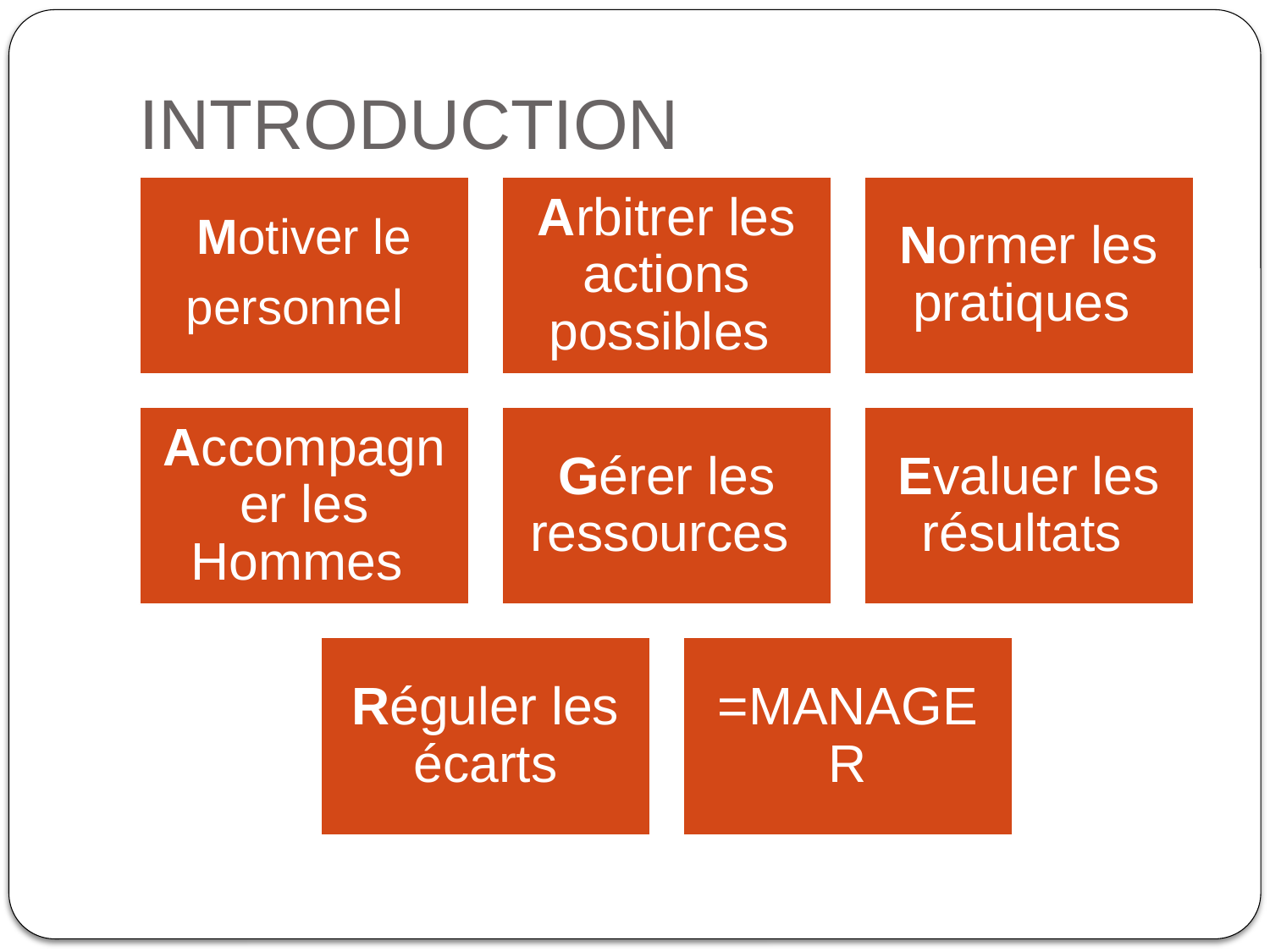

# INTRODUCTION
Motiver le personnel
Arbitrer les actions possibles
Normer les pratiques
Accompagner les Hommes
Gérer les ressources
Evaluer les résultats
Réguler les écarts
=MANAGER